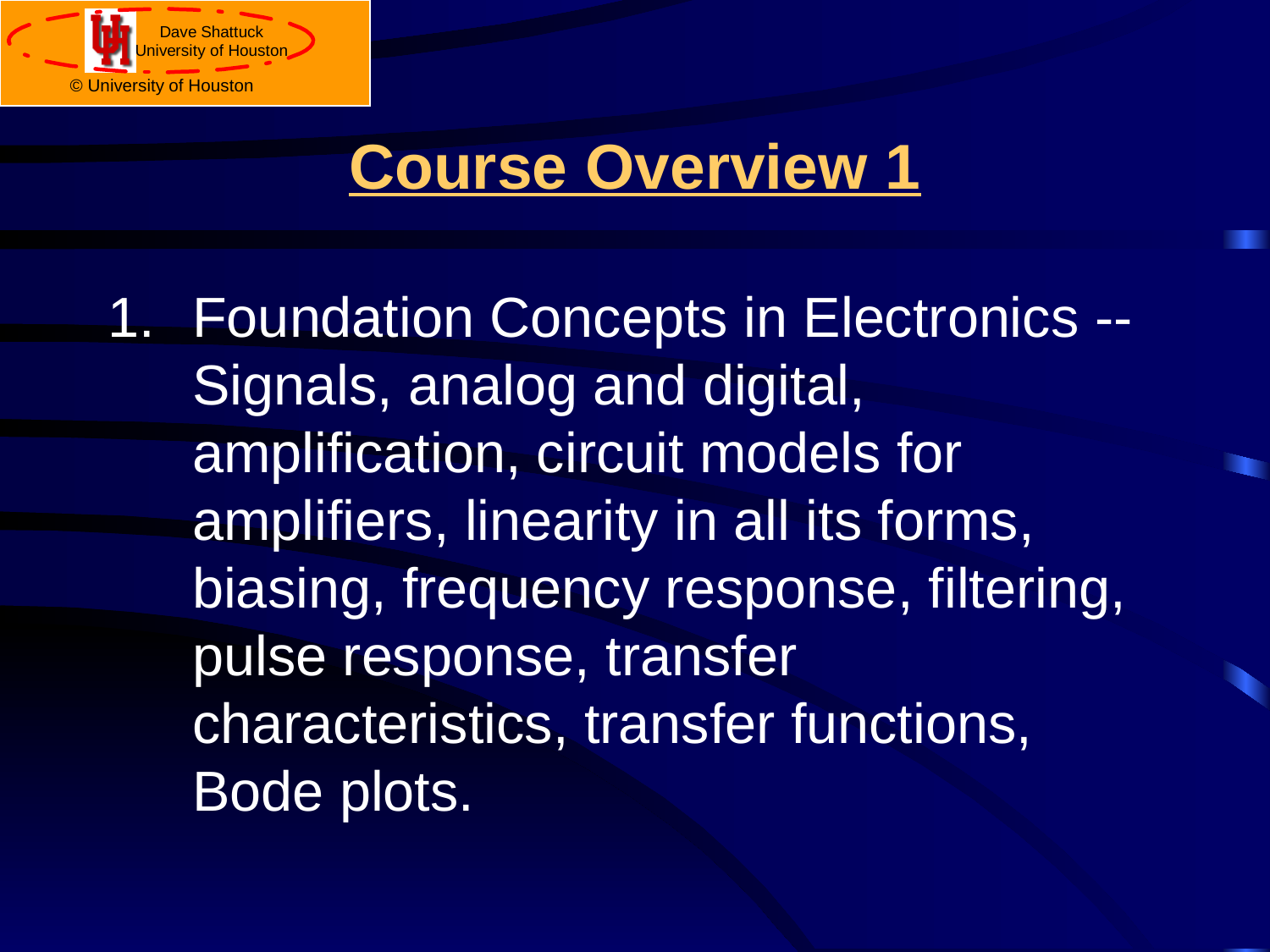

# Course Overview 1
Foundation Concepts in Electronics -- Signals, analog and digital, amplification, circuit models for amplifiers, linearity in all its forms, biasing, frequency response, filtering, pulse response, transfer characteristics, transfer functions, Bode plots.